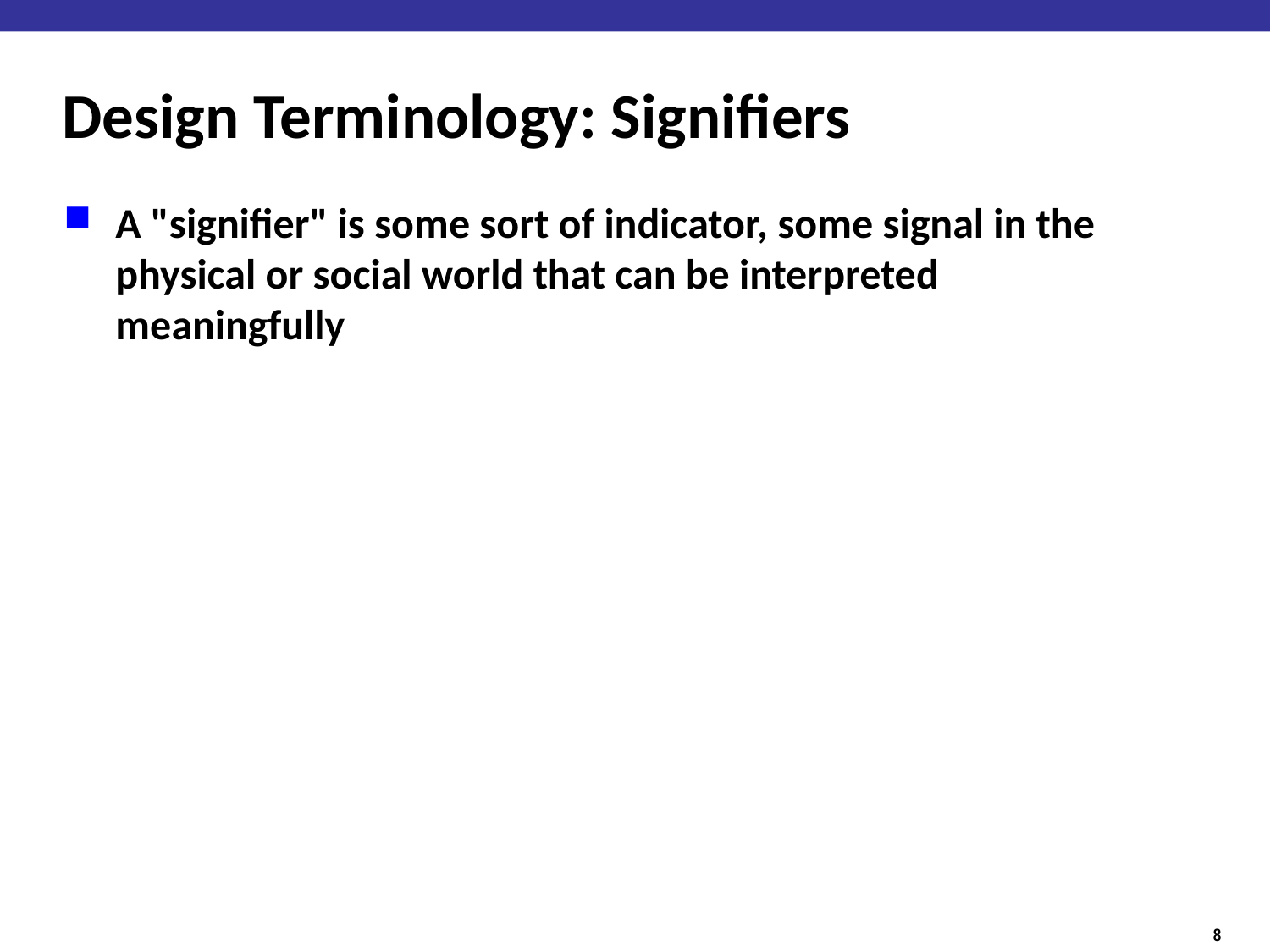

# Design Terminology: Signifiers
A "signifier" is some sort of indicator, some signal in the physical or social world that can be interpreted meaningfully